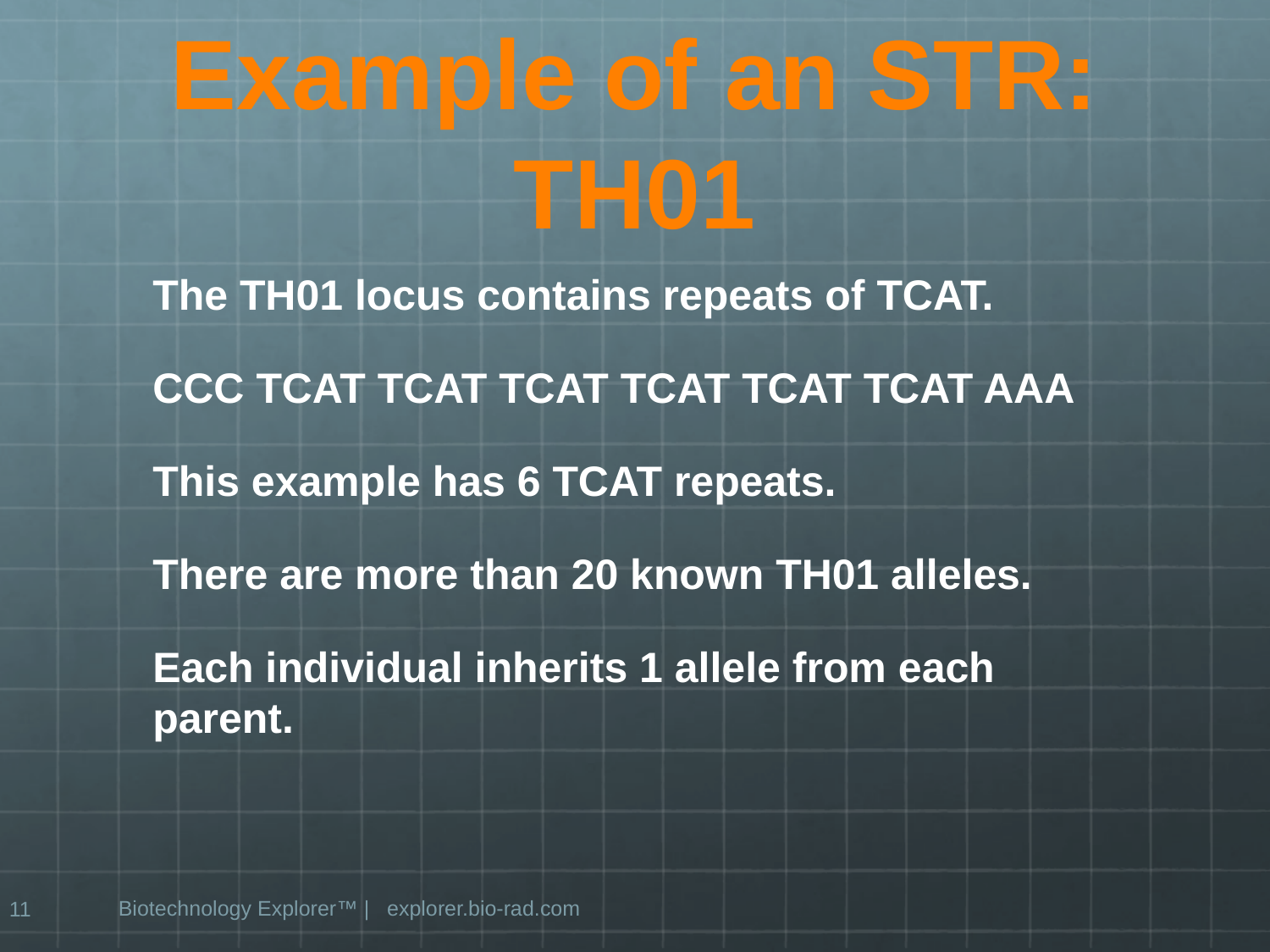

# Example of an STR: TH01
The TH01 locus contains repeats of TCAT.
CCC TCAT TCAT TCAT TCAT TCAT TCAT AAA
This example has 6 TCAT repeats.
There are more than 20 known TH01 alleles.
Each individual inherits 1 allele from each parent.